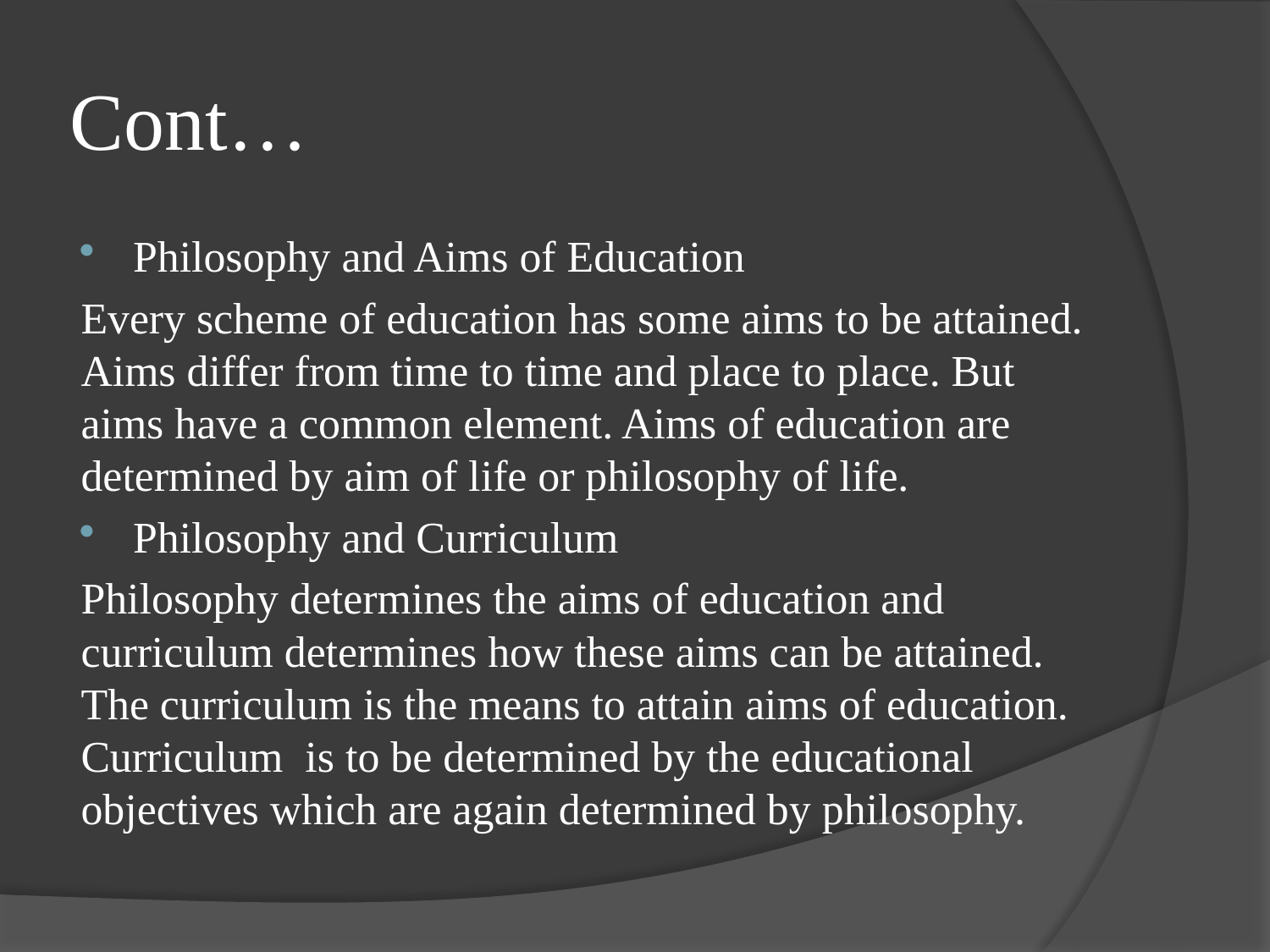

# Cont…
Philosophy and Aims of Education
Every scheme of education has some aims to be attained. Aims differ from time to time and place to place. But aims have a common element. Aims of education are determined by aim of life or philosophy of life.
Philosophy and Curriculum
Philosophy determines the aims of education and curriculum determines how these aims can be attained. The curriculum is the means to attain aims of education. Curriculum  is to be determined by the educational objectives which are again determined by philosophy.